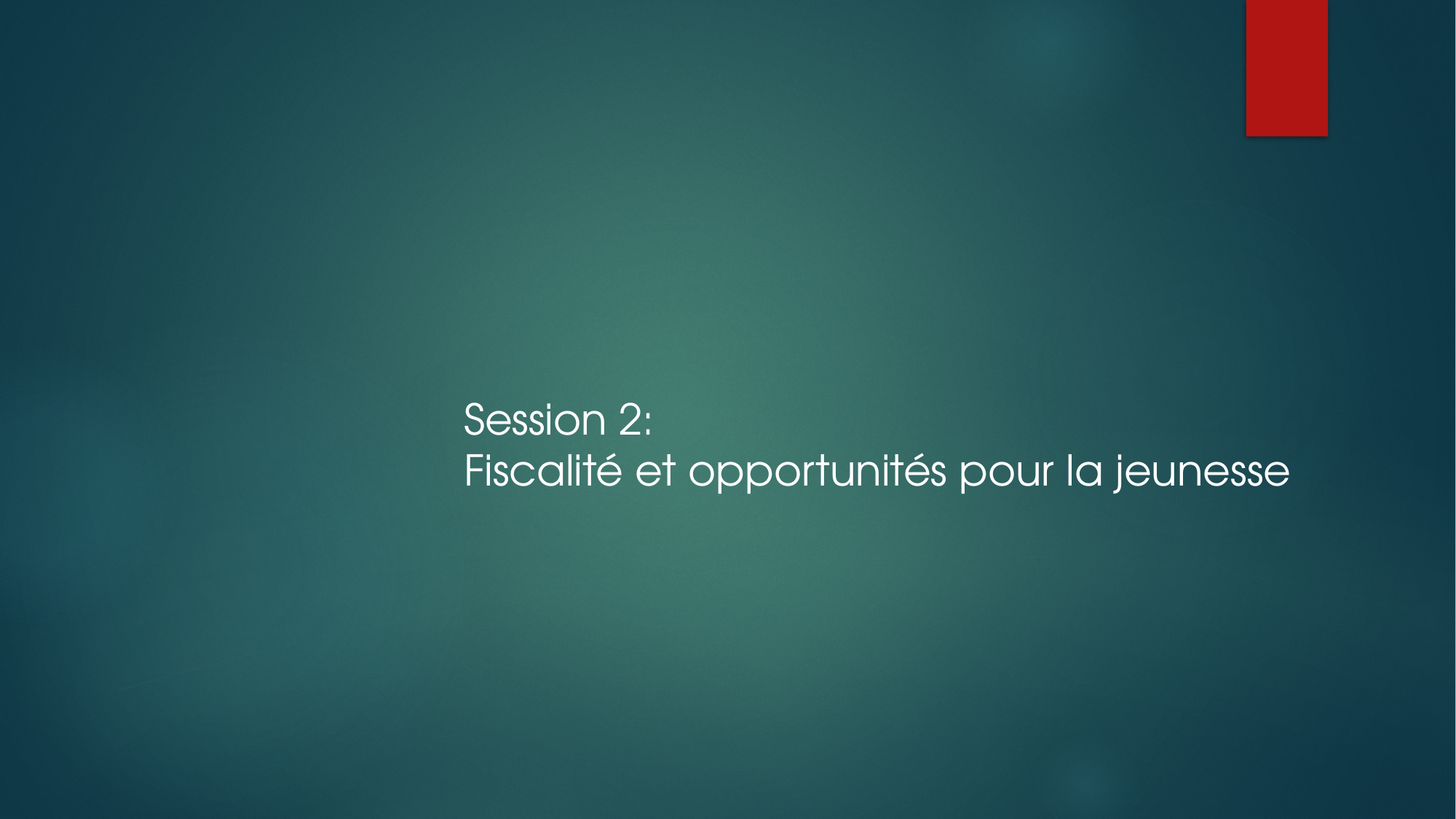

Session 2:
Fiscalité et opportunités pour la jeunesse